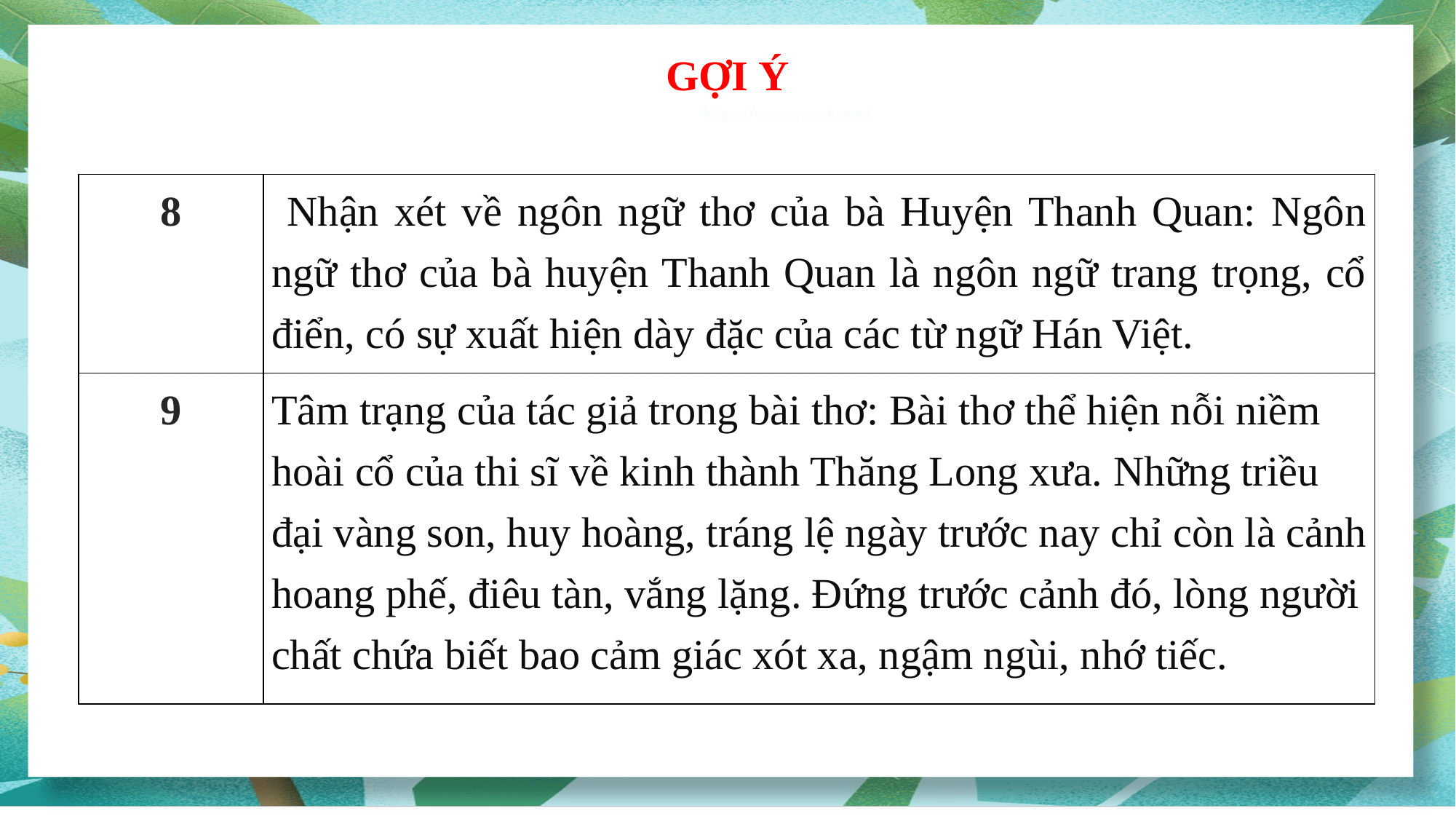

GỢI Ý
https://www.ypppt.com/
| 8 | Nhận xét về ngôn ngữ thơ của bà Huyện Thanh Quan: Ngôn ngữ thơ của bà huyện Thanh Quan là ngôn ngữ trang trọng, cổ điển, có sự xuất hiện dày đặc của các từ ngữ Hán Việt. |
| --- | --- |
| 9 | Tâm trạng của tác giả trong bài thơ: Bài thơ thể hiện nỗi niềm hoài cổ của thi sĩ về kinh thành Thăng Long xưa. Những triều đại vàng son, huy hoàng, tráng lệ ngày trước nay chỉ còn là cảnh hoang phế, điêu tàn, vắng lặng. Đứng trước cảnh đó, lòng người chất chứa biết bao cảm giác xót xa, ngậm ngùi, nhớ tiếc. |